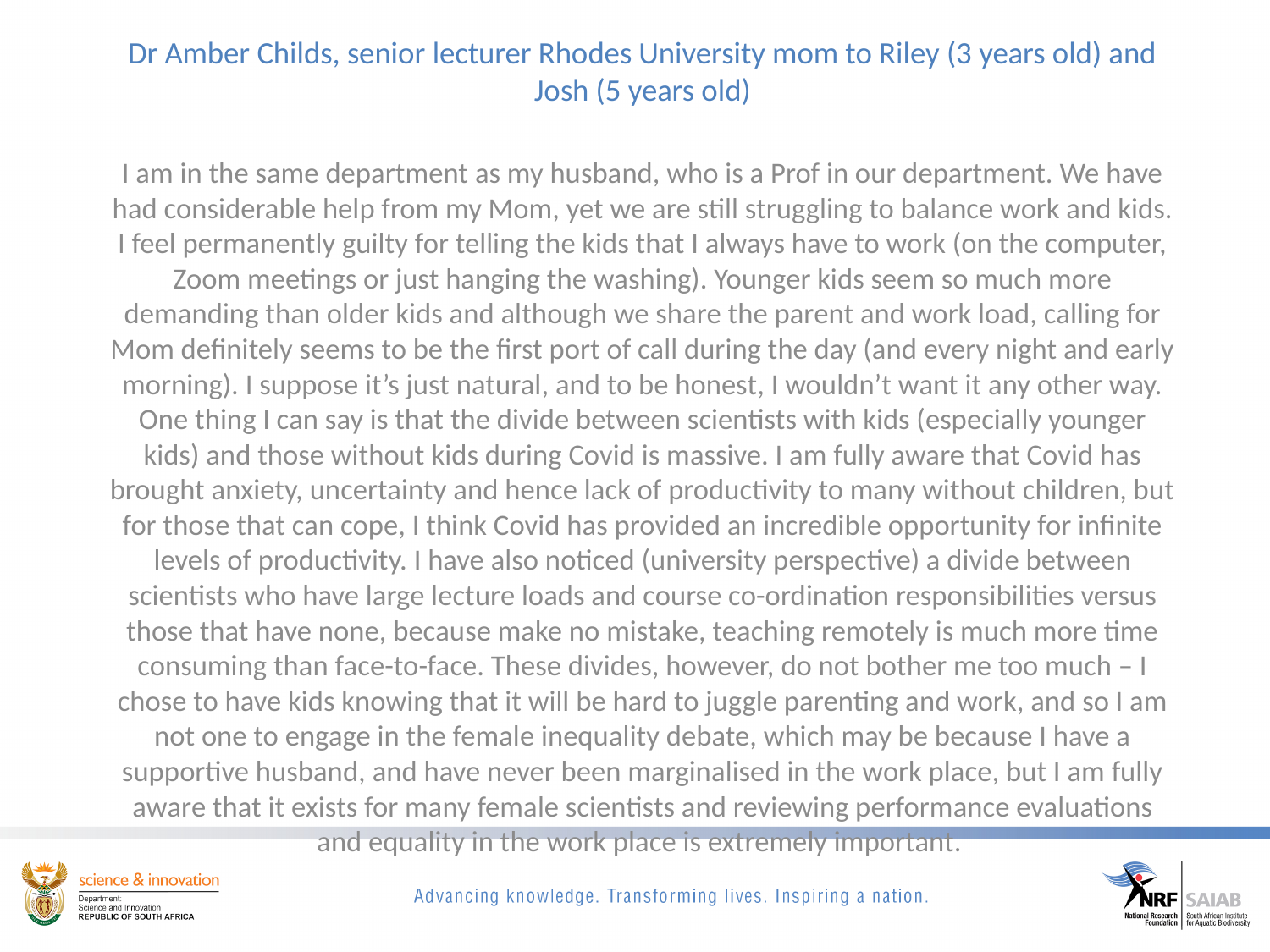

Dr Amber Childs, senior lecturer Rhodes University mom to Riley (3 years old) and Josh (5 years old)

I am in the same department as my husband, who is a Prof in our department. We have had considerable help from my Mom, yet we are still struggling to balance work and kids. I feel permanently guilty for telling the kids that I always have to work (on the computer, Zoom meetings or just hanging the washing). Younger kids seem so much more demanding than older kids and although we share the parent and work load, calling for Mom definitely seems to be the first port of call during the day (and every night and early morning). I suppose it’s just natural, and to be honest, I wouldn’t want it any other way. One thing I can say is that the divide between scientists with kids (especially younger kids) and those without kids during Covid is massive. I am fully aware that Covid has brought anxiety, uncertainty and hence lack of productivity to many without children, but for those that can cope, I think Covid has provided an incredible opportunity for infinite levels of productivity. I have also noticed (university perspective) a divide between scientists who have large lecture loads and course co-ordination responsibilities versus those that have none, because make no mistake, teaching remotely is much more time consuming than face-to-face. These divides, however, do not bother me too much – I chose to have kids knowing that it will be hard to juggle parenting and work, and so I am not one to engage in the female inequality debate, which may be because I have a supportive husband, and have never been marginalised in the work place, but I am fully aware that it exists for many female scientists and reviewing performance evaluations and equality in the work place is extremely important.